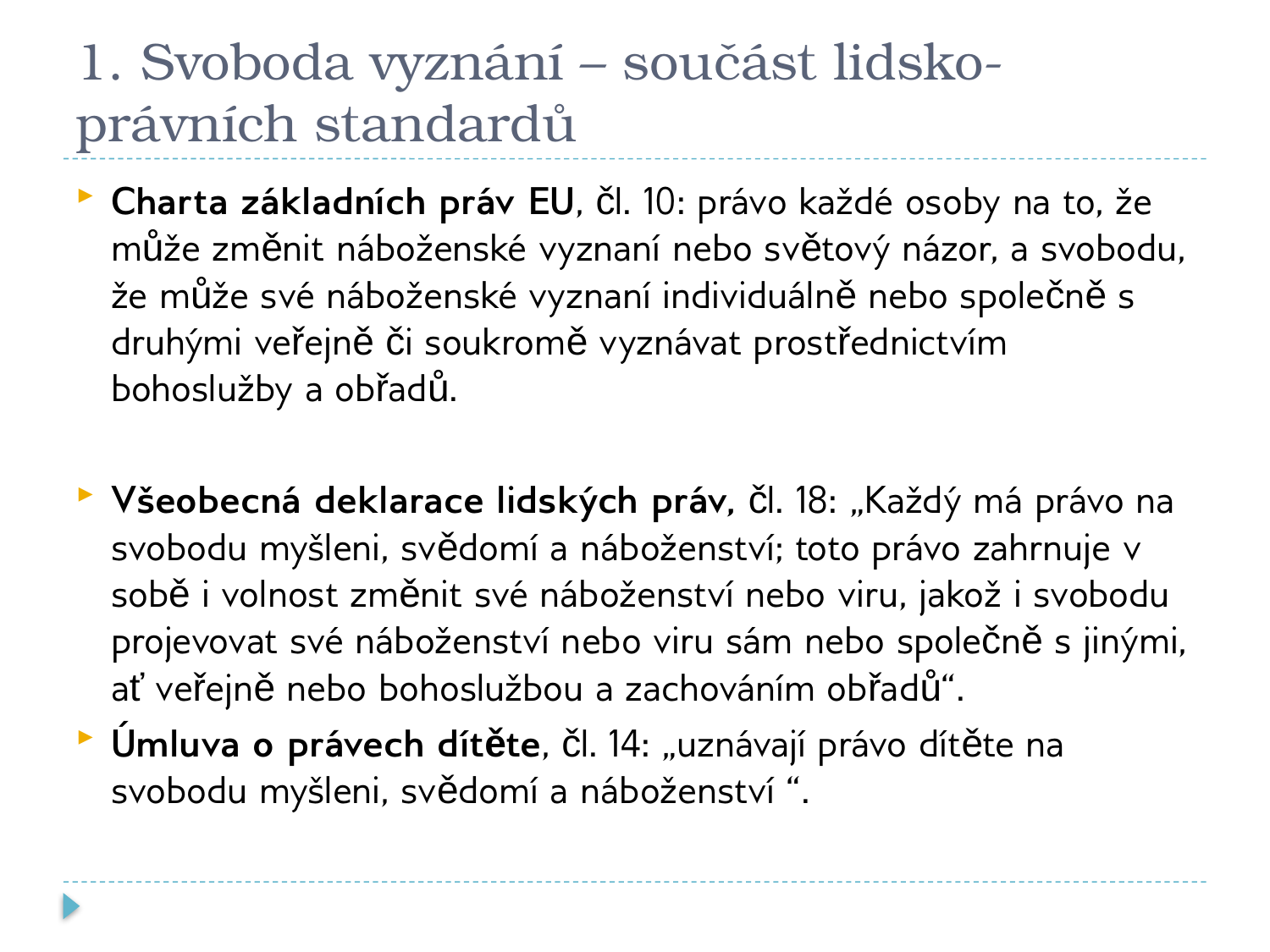

# 1. Svoboda vyznání – součást lidsko-právních standardů
Charta základních práv EU, čl. 10: právo každé osoby na to, že může změnit náboženské vyznaní nebo světový názor, a svobodu, že může své náboženské vyznaní individuálně nebo společně s druhými veřejně či soukromě vyznávat prostřednictvím bohoslužby a obřadů.

Všeobecná deklarace lidských práv, čl. 18: „Každý má právo na svobodu myšleni, svědomí a náboženství; toto právo zahrnuje v sobě i volnost změnit své náboženství nebo viru, jakož i svobodu projevovat své náboženství nebo viru sám nebo společně s jinými, ať veřejně nebo bohoslužbou a zachováním obřadů“.
Úmluva o právech dítěte, čl. 14: „uznávají právo dítěte na svobodu myšleni, svědomí a náboženství “.